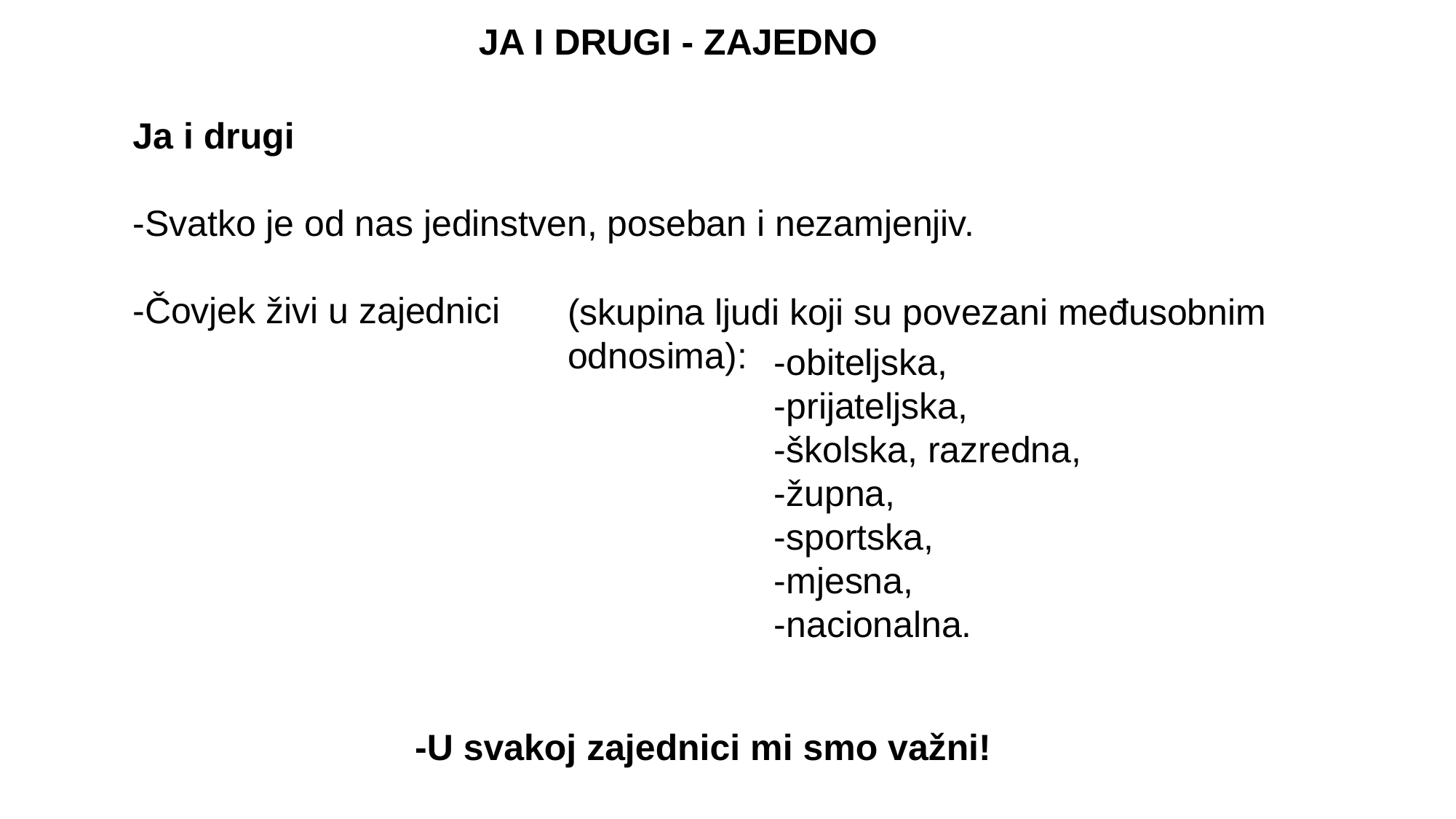

JA I DRUGI - ZAJEDNO
Ja i drugi

-Svatko je od nas jedinstven, poseban i nezamjenjiv.

-Čovjek živi u zajednici

-U svakoj zajednici mi smo važni!

(skupina ljudi koji su povezani međusobnim odnosima):
-obiteljska,
-prijateljska,
-školska, razredna,
-župna,
-sportska,
-mjesna,
-nacionalna.